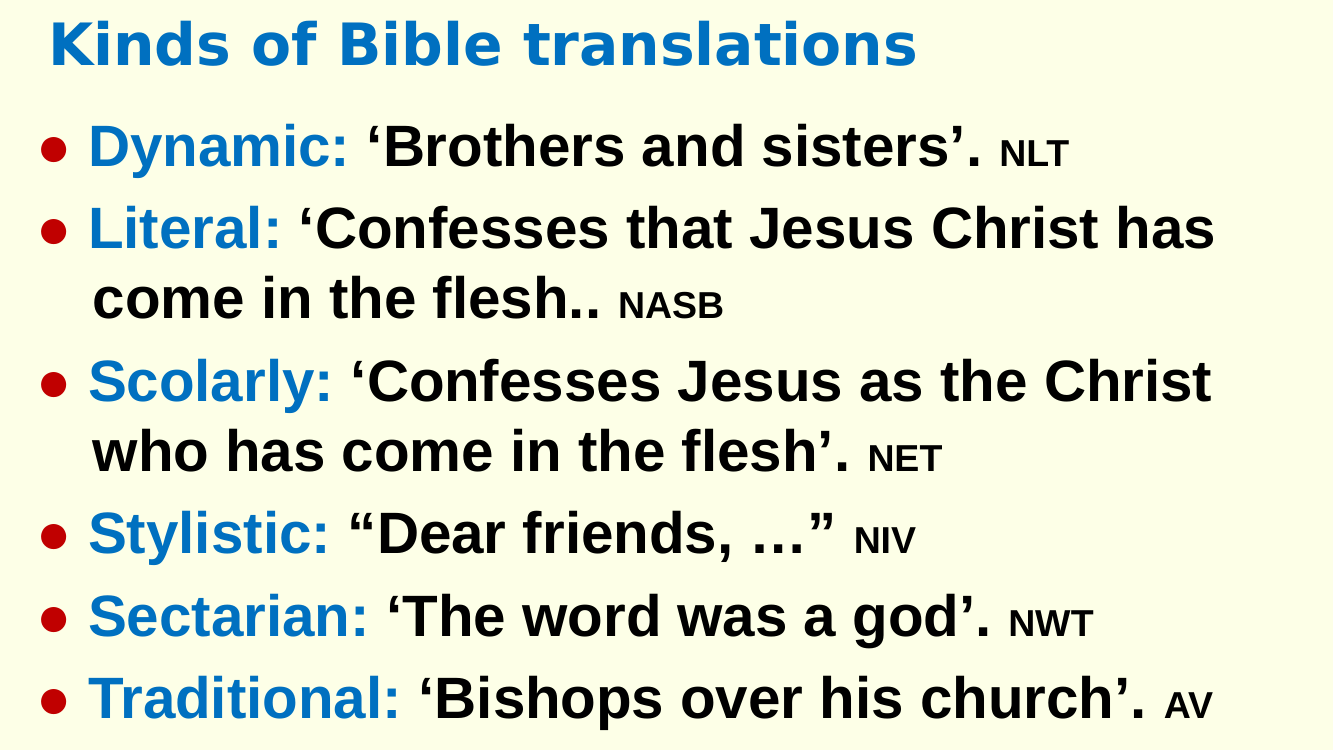

Kinds of Bible translations
● Dynamic: ‘Brothers and sisters’. NLT
● Literal: ‘Confesses that Jesus Christ has come in the flesh.. NASB
● Scolarly: ‘Confesses Jesus as the Christ who has come in the flesh’. NET
● Stylistic: “Dear friends, …” NIV
● Sectarian: ‘The word was a god’. NWT
● Traditional: ‘Bishops over his church’. AV